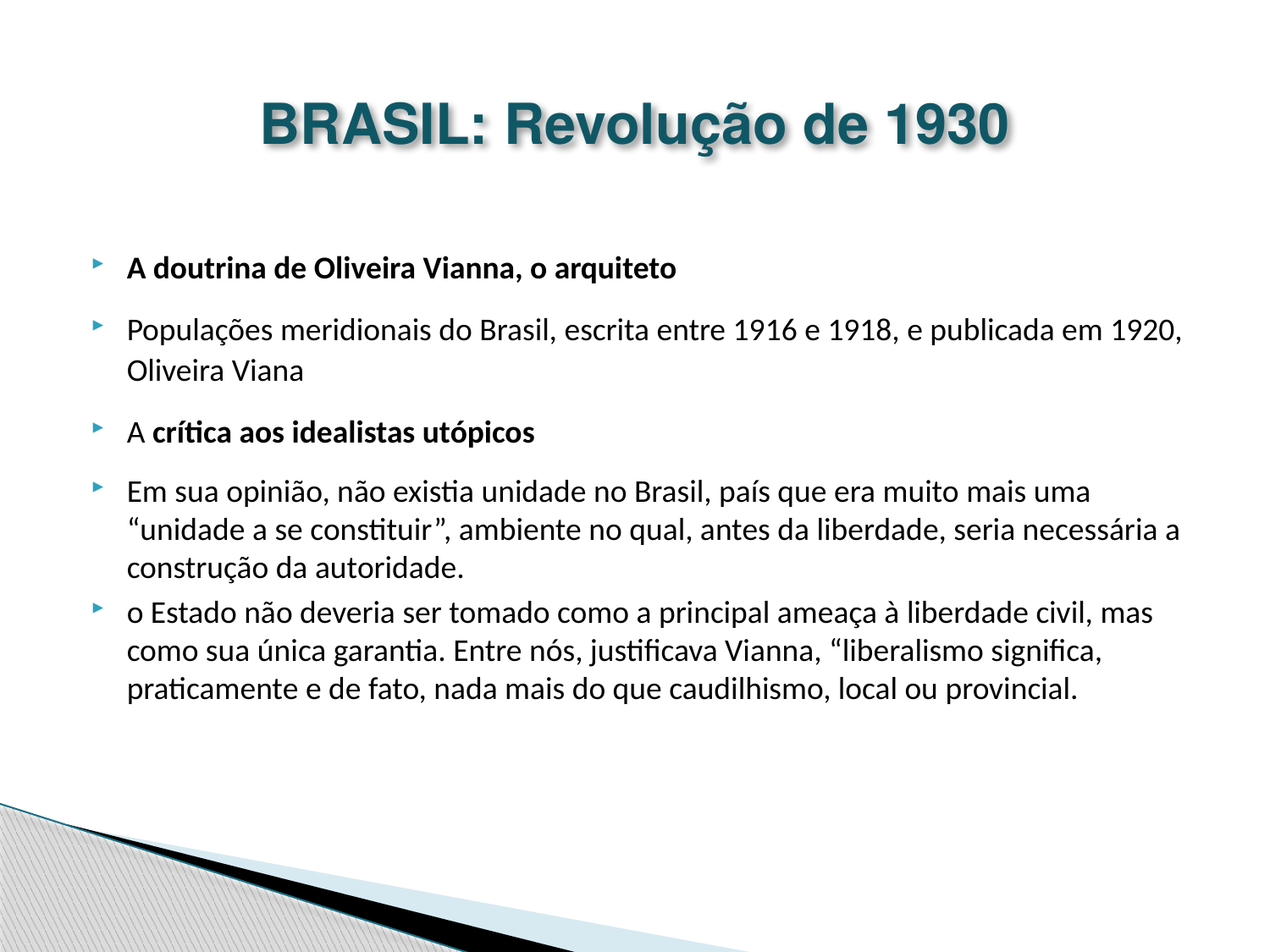

# BRASIL: Revolução de 1930
A doutrina de Oliveira Vianna, o arquiteto
Populações meridionais do Brasil, escrita entre 1916 e 1918, e publicada em 1920, Oliveira Viana
A crítica aos idealistas utópicos
Em sua opinião, não existia unidade no Brasil, país que era muito mais uma “unidade a se constituir”, ambiente no qual, antes da liberdade, seria necessária a construção da autoridade.
o Estado não deveria ser tomado como a principal ameaça à liberdade civil, mas como sua única garantia. Entre nós, justificava Vianna, “liberalismo significa, praticamente e de fato, nada mais do que caudilhismo, local ou provincial.